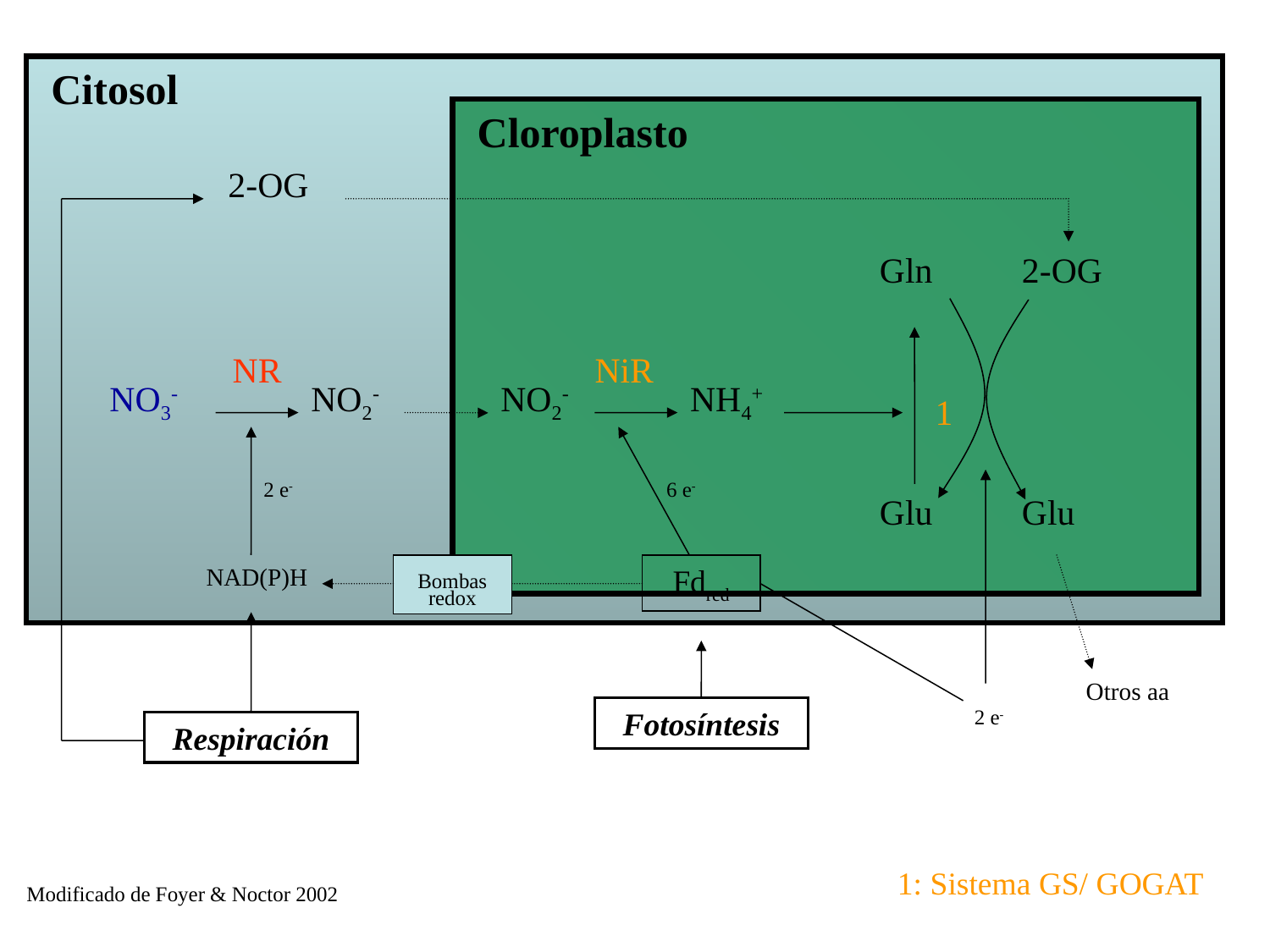

Citosol
Cloroplasto

2-OG

Gln
2-OG

NR
NiR
NO3-
NO2-
NO2-
NH4+
1

2 e-
6 e-

Glu
Glu
NAD(P)H

Bombas
redox
Fdred

Otros aa
Fotosíntesis
2 e-
Respiración

1: Sistema GS/ GOGAT
Modificado de Foyer & Noctor 2002